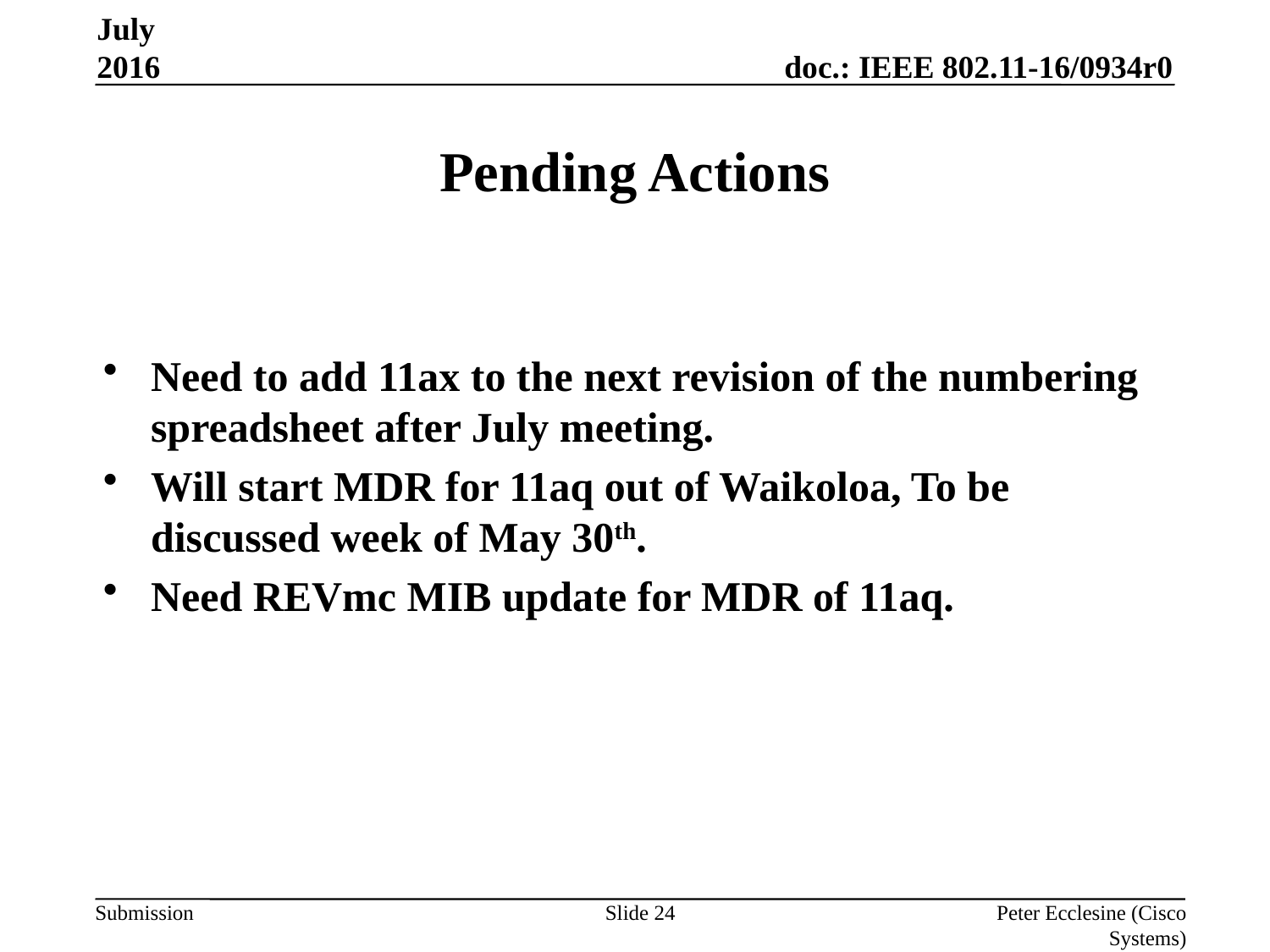

July 2016
# Pending Actions

Need to add 11ax to the next revision of the numbering spreadsheet after July meeting.
Will start MDR for 11aq out of Waikoloa, To be discussed week of May 30th.
Need REVmc MIB update for MDR of 11aq.
Slide 24
Peter Ecclesine (Cisco Systems)